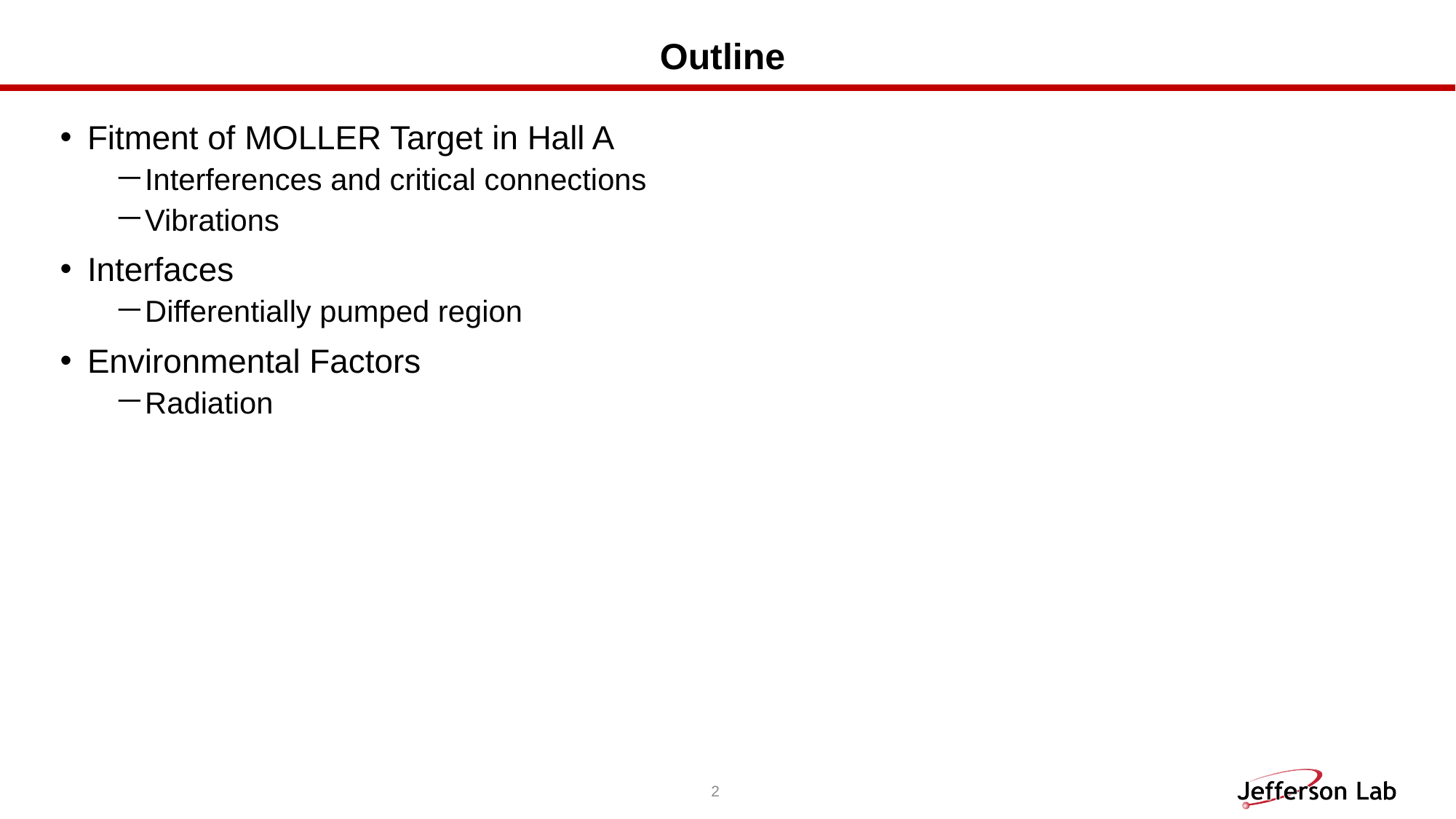

# Outline
Fitment of MOLLER Target in Hall A
Interferences and critical connections
Vibrations
Interfaces
Differentially pumped region
Environmental Factors
Radiation
2